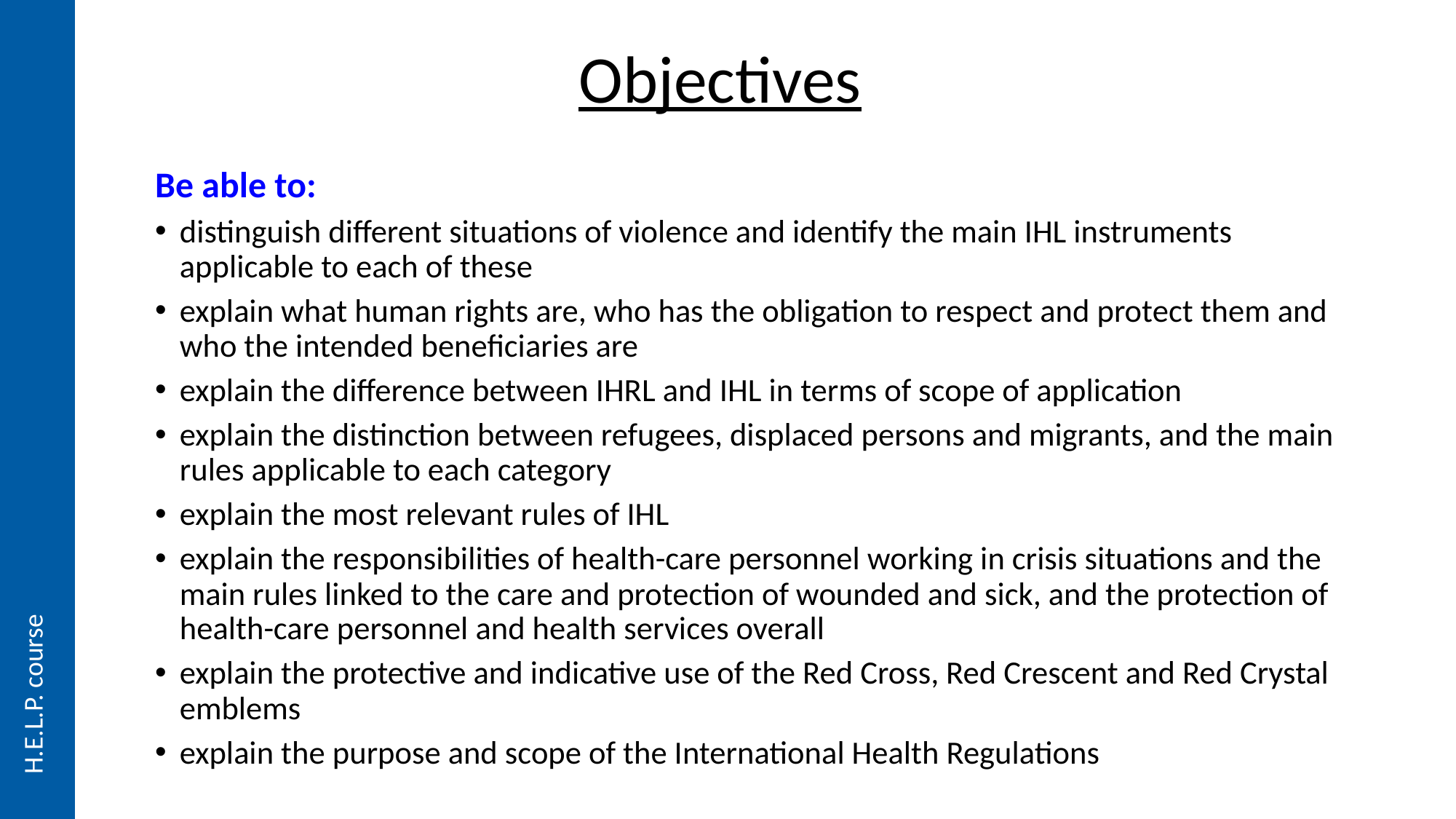

# Objectives
Be able to:
distinguish different situations of violence and identify the main IHL instruments applicable to each of these
explain what human rights are, who has the obligation to respect and protect them and who the intended beneficiaries are
explain the difference between IHRL and IHL in terms of scope of application
explain the distinction between refugees, displaced persons and migrants, and the main rules applicable to each category
explain the most relevant rules of IHL
explain the responsibilities of health-care personnel working in crisis situations and the main rules linked to the care and protection of wounded and sick, and the protection of health-care personnel and health services overall
explain the protective and indicative use of the Red Cross, Red Crescent and Red Crystal emblems
explain the purpose and scope of the International Health Regulations

H.E.L.P. course